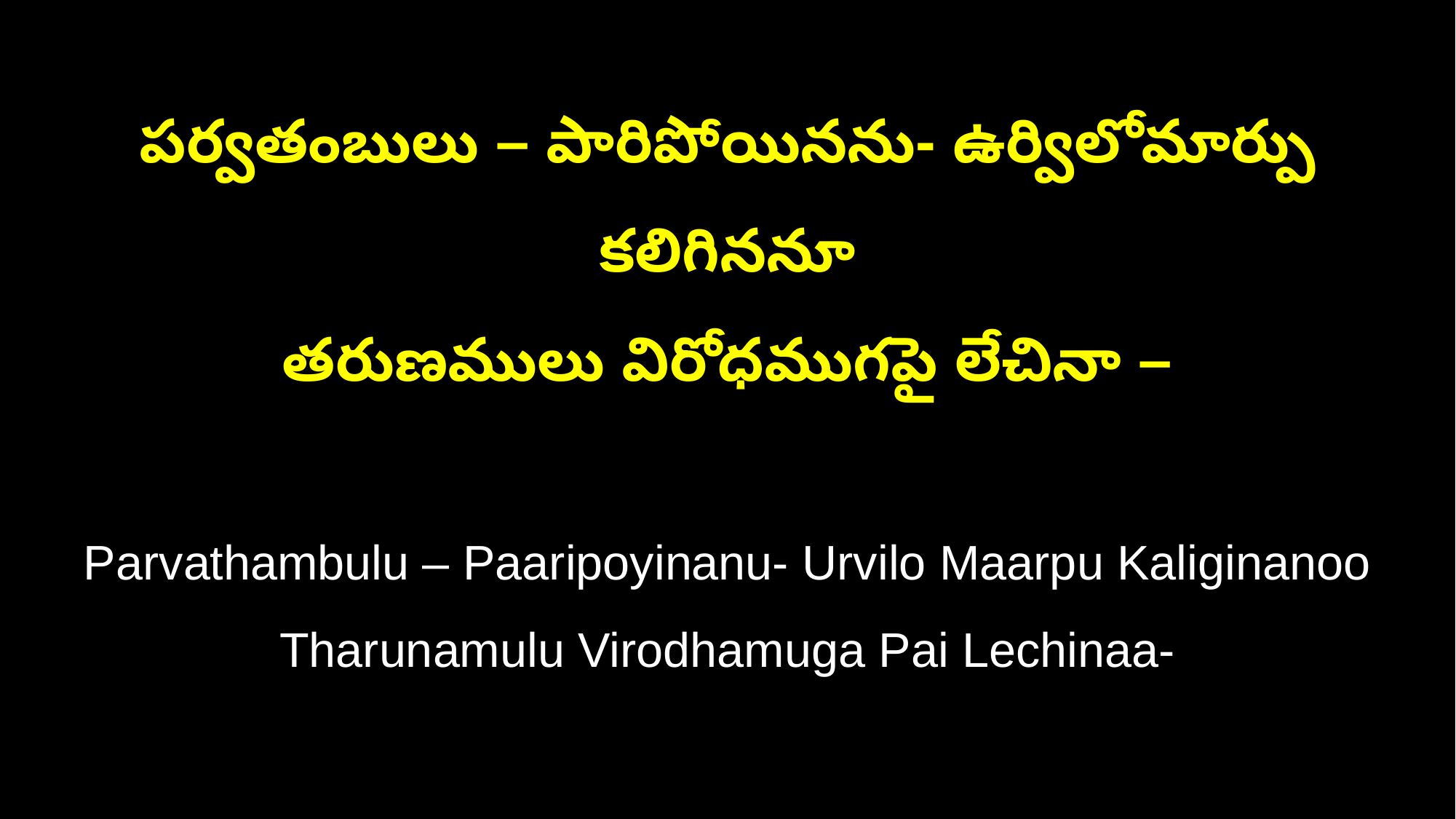

పర్వతంబులు – పారిపోయినను- ఉర్విలోమార్పు కలిగిననూ
తరుణములు విరోధముగపై లేచినా –
Parvathambulu – Paaripoyinanu- Urvilo Maarpu Kaliginanoo
Tharunamulu Virodhamuga Pai Lechinaa-